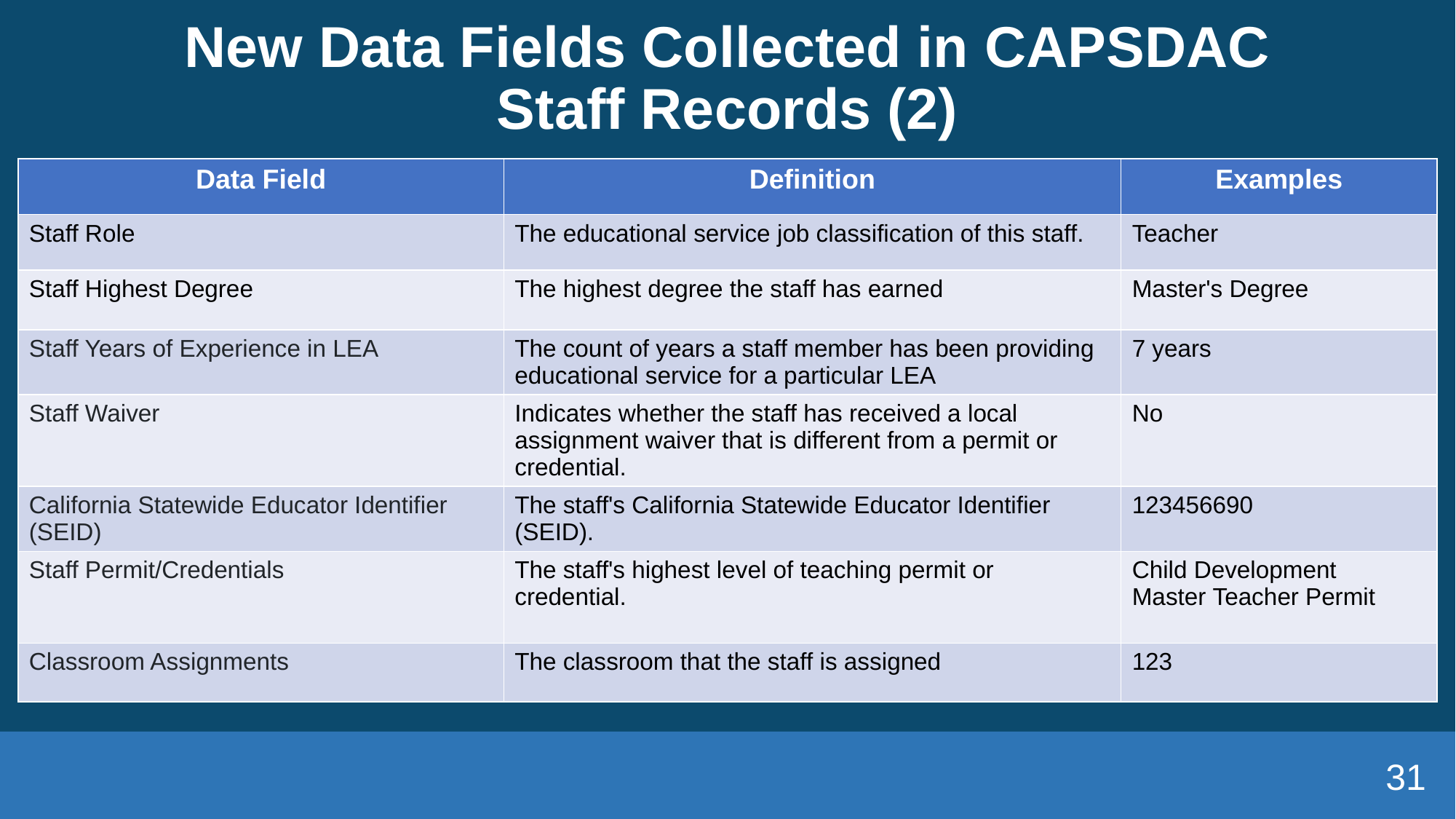

# New Data Fields Collected in CAPSDAC Staff Records (2)
| Data Field | Definition | Examples |
| --- | --- | --- |
| Staff Role | The educational service job classification of this staff. | Teacher |
| Staff Highest Degree | The highest degree the staff has earned | Master's Degree |
| Staff Years of Experience in LEA | The count of years a staff member has been providing educational service for a particular LEA | 7 years |
| Staff Waiver | Indicates whether the staff has received a local assignment waiver that is different from a permit or credential. | No |
| California Statewide Educator Identifier (SEID) | The staff's California Statewide Educator Identifier (SEID). | 123456690 |
| Staff Permit/Credentials | The staff's highest level of teaching permit or credential. | Child Development Master Teacher Permit |
| Classroom Assignments | The classroom that the staff is assigned | 123 |
31